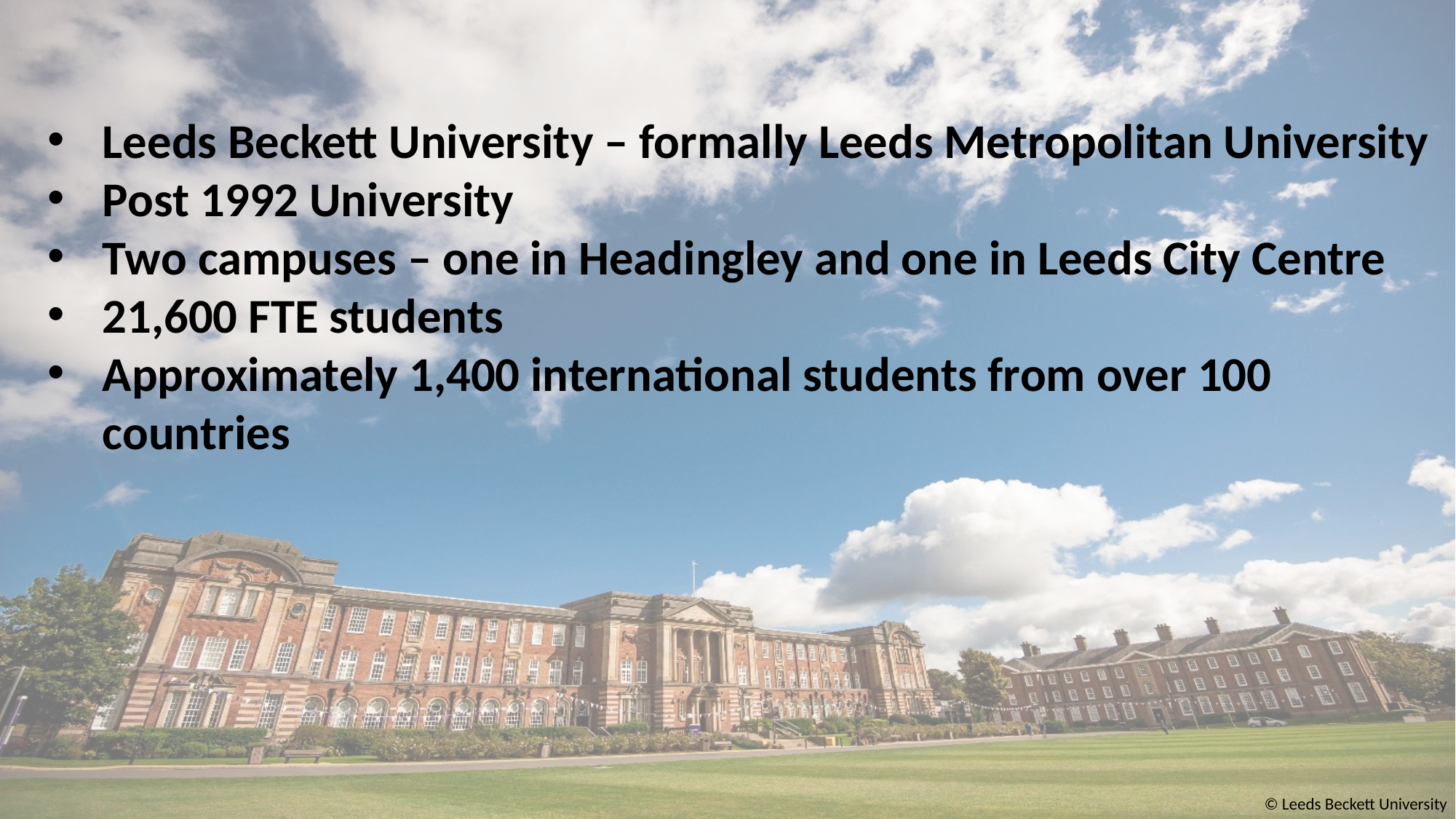

Leeds Beckett University – formally Leeds Metropolitan University
Post 1992 University
Two campuses – one in Headingley and one in Leeds City Centre
21,600 FTE students
Approximately 1,400 international students from over 100 countries

© Leeds Beckett University